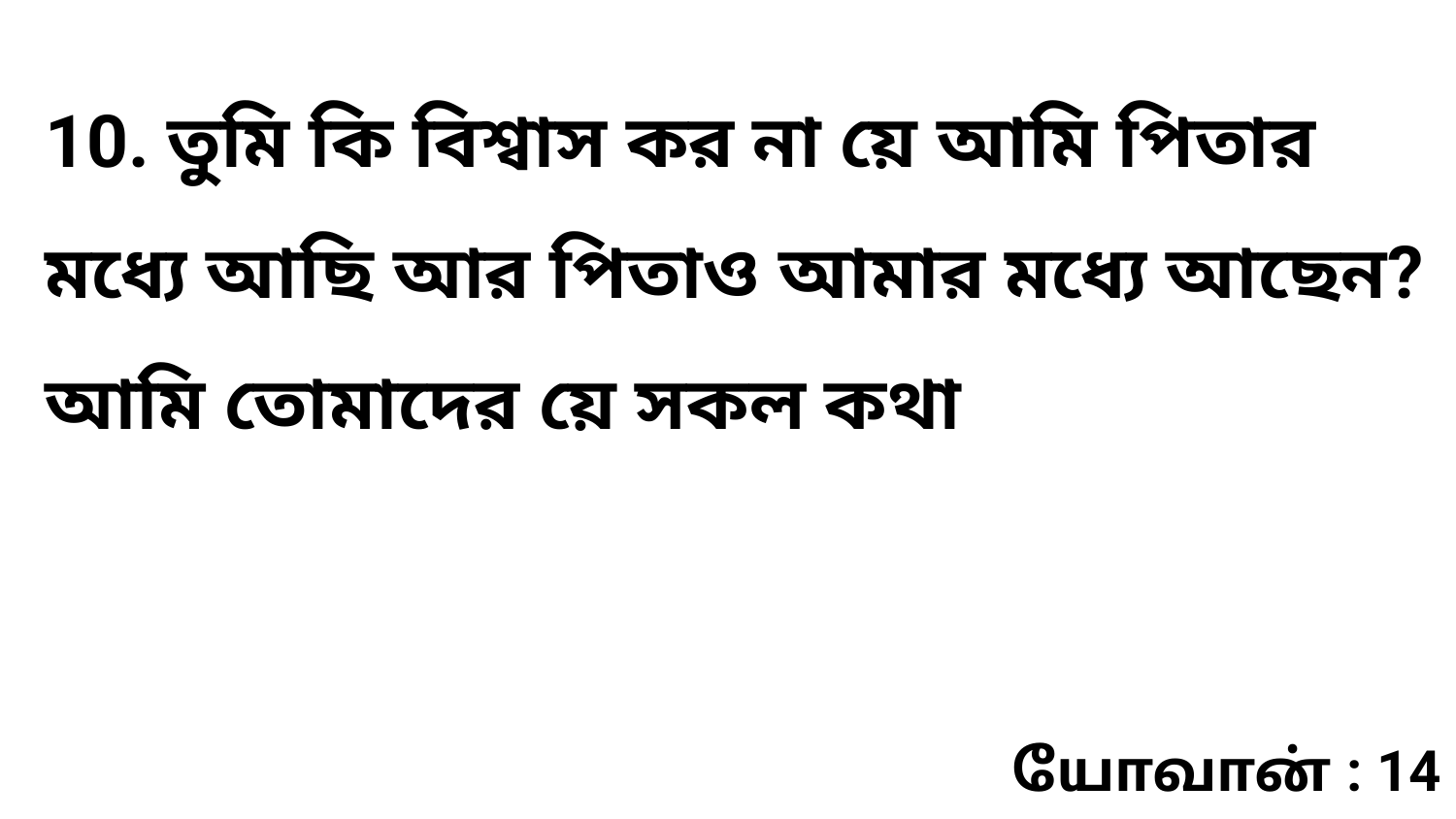

10. তুমি কি বিশ্বাস কর না য়ে আমি পিতার মধ্যে আছি আর পিতাও আমার মধ্যে আছেন? আমি তোমাদের য়ে সকল কথা
யோவான் : 14